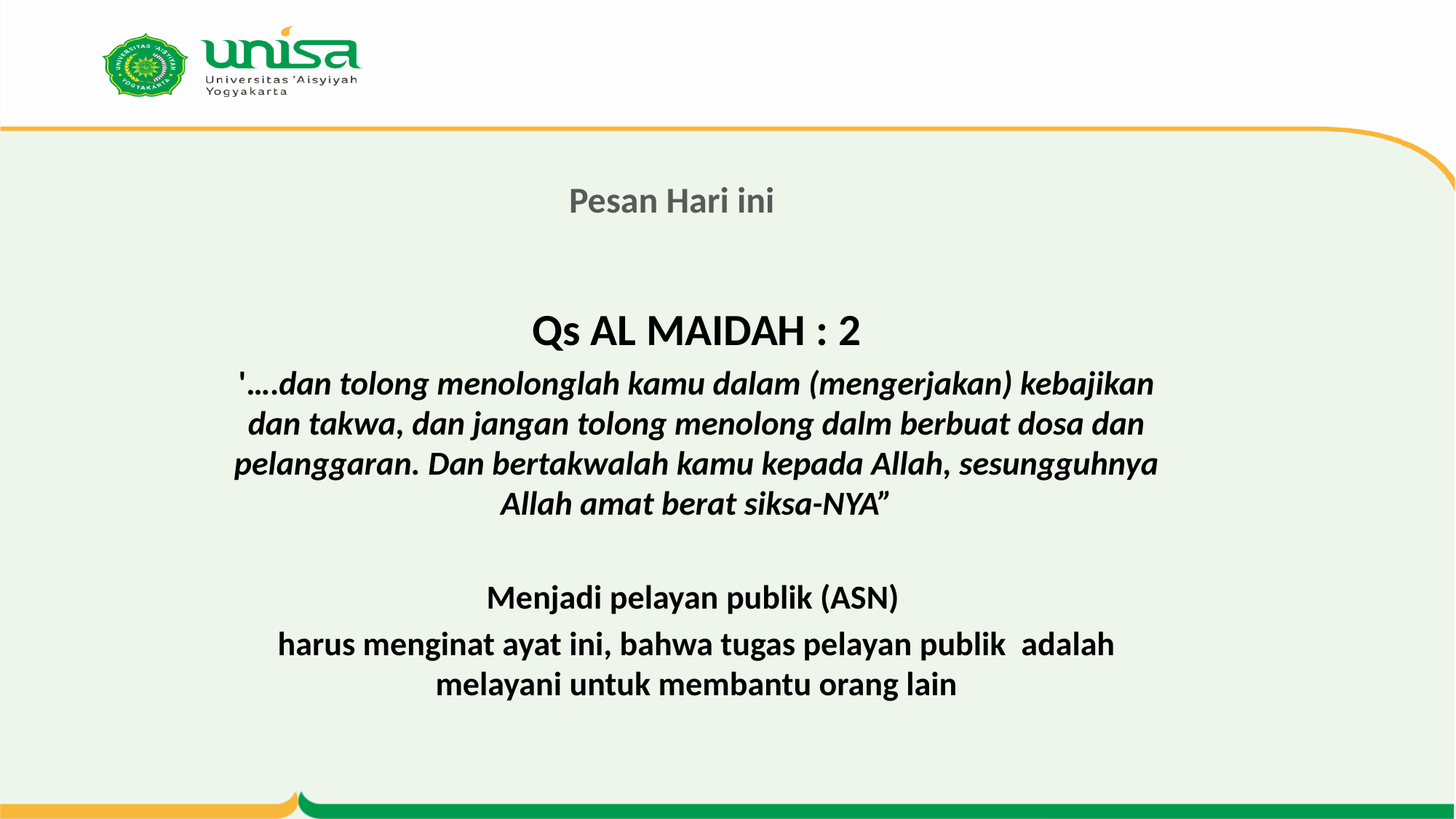

Qs AL MAIDAH : 2
'….dan tolong menolonglah kamu dalam (mengerjakan) kebajikan dan takwa, dan jangan tolong menolong dalm berbuat dosa dan pelanggaran. Dan bertakwalah kamu kepada Allah, sesungguhnya Allah amat berat siksa-NYA”

Menjadi pelayan publik (ASN)
harus menginat ayat ini, bahwa tugas pelayan publik  adalah melayani untuk membantu orang lain

Pesan Hari ini